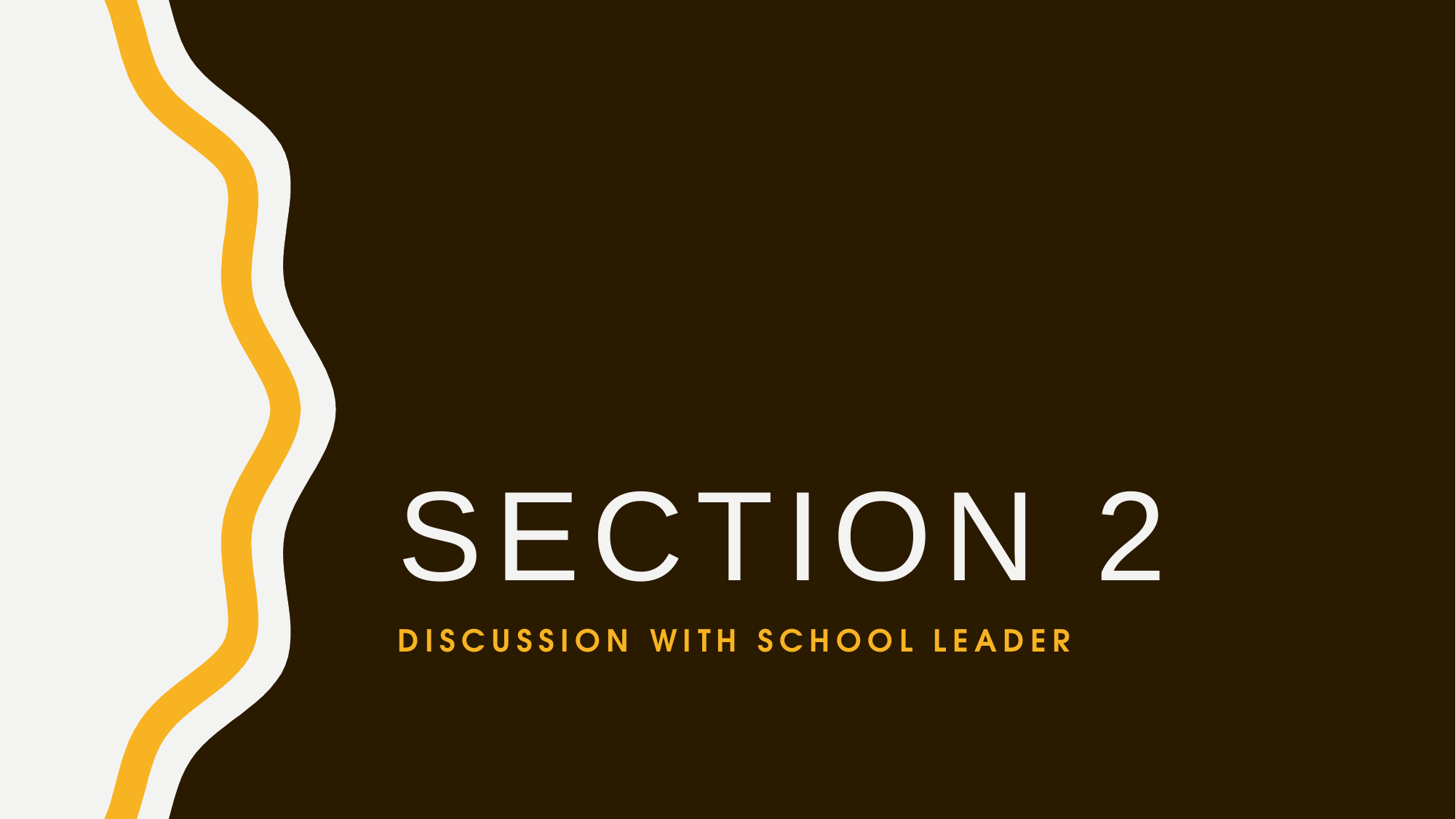

# Section 2
Discussion with school leader